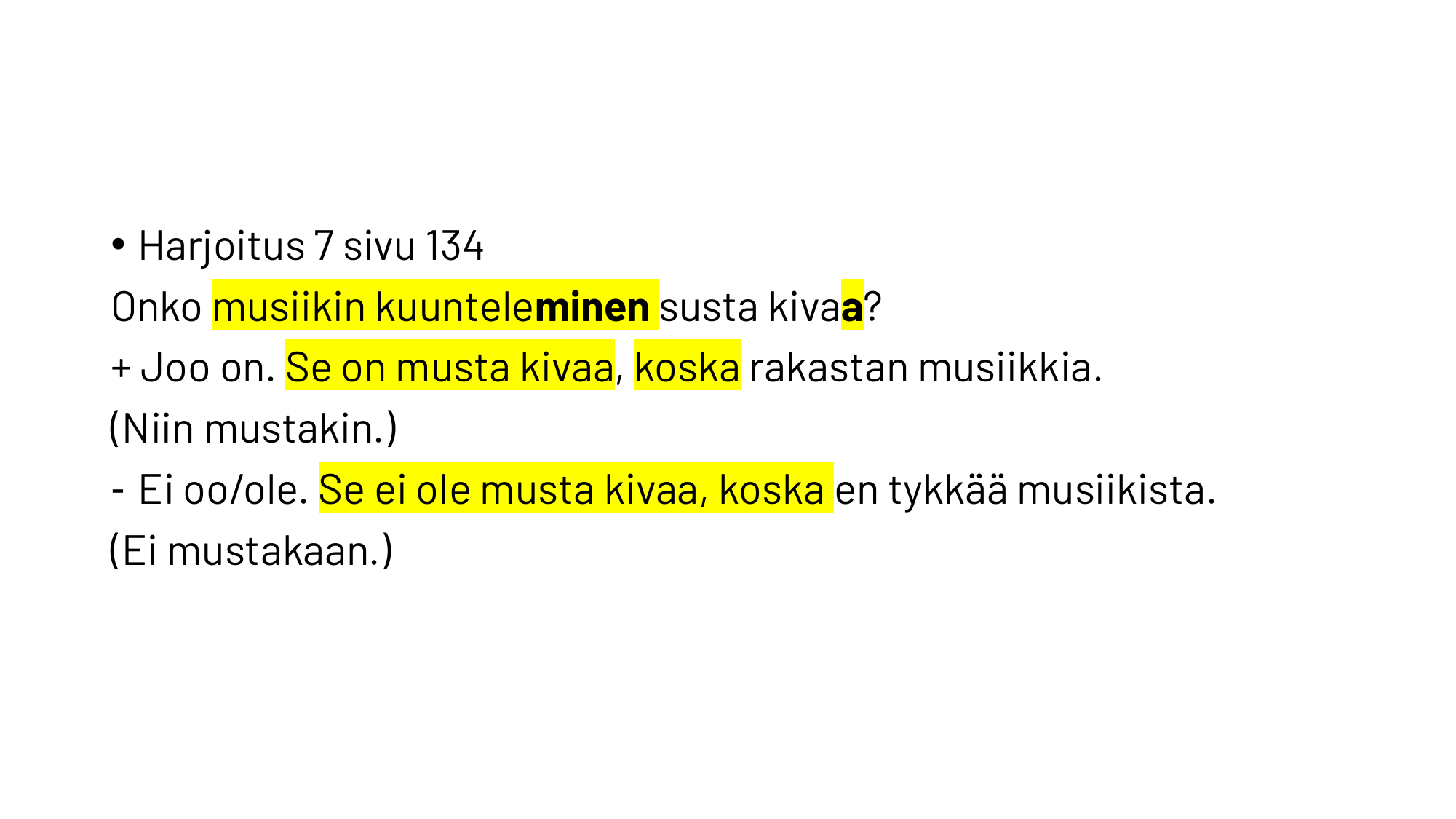

#
Harjoitus 7 sivu 134
Onko musiikin kuunteleminen susta kivaa?
+ Joo on. Se on musta kivaa, koska rakastan musiikkia.
(Niin mustakin.)
Ei oo/ole. Se ei ole musta kivaa, koska en tykkää musiikista.
(Ei mustakaan.)